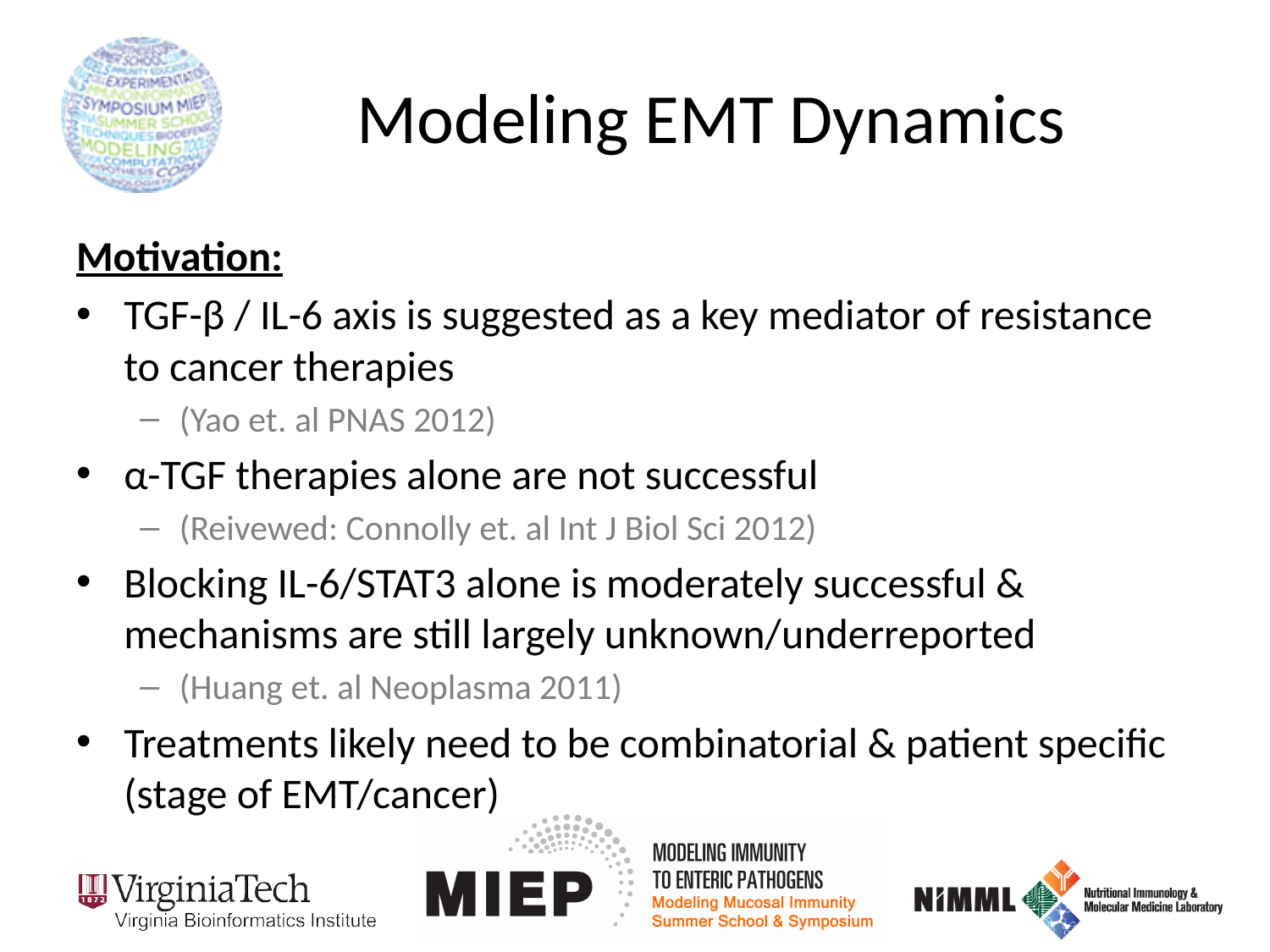

# Modeling EMT Dynamics
Motivation:
TGF-β / IL-6 axis is suggested as a key mediator of resistance to cancer therapies
(Yao et. al PNAS 2012)
α-TGF therapies alone are not successful
(Reivewed: Connolly et. al Int J Biol Sci 2012)
Blocking IL-6/STAT3 alone is moderately successful & mechanisms are still largely unknown/underreported
(Huang et. al Neoplasma 2011)
Treatments likely need to be combinatorial & patient specific (stage of EMT/cancer)